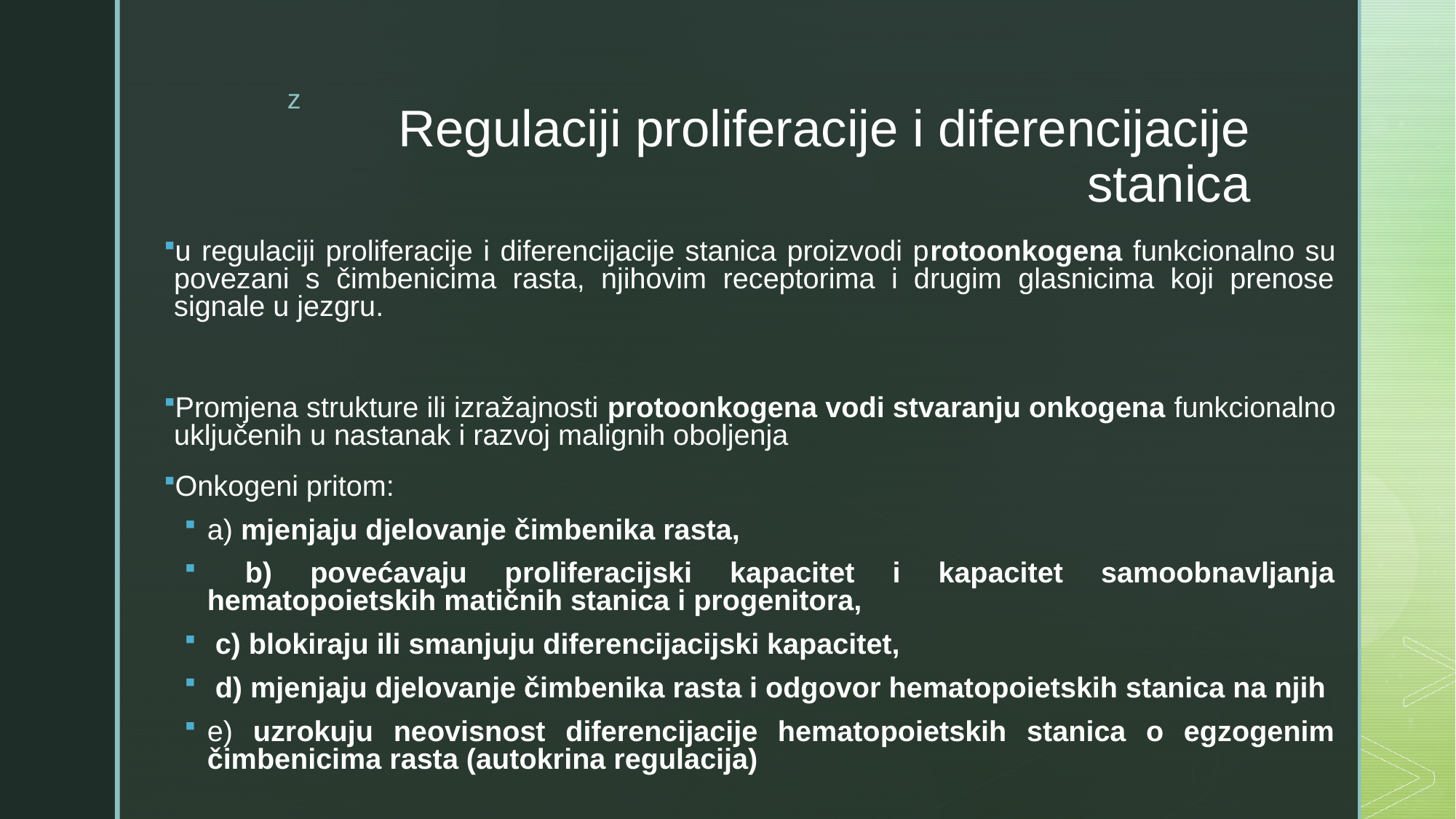

# Regulaciji proliferacije i diferencijacije stanica
u regulaciji proliferacije i diferencijacije stanica proizvodi protoonkogena funkcionalno su povezani s čimbenicima rasta, njihovim receptorima i drugim glasnicima koji prenose signale u jezgru.

Promjena strukture ili izražajnosti protoonkogena vodi stvaranju onkogena funkcionalno uključenih u nastanak i razvoj malignih oboljenja
Onkogeni pritom:
a) mjenjaju djelovanje čimbenika rasta,
 b) povećavaju proliferacijski kapacitet i kapacitet samoobnavljanja hematopoietskih matičnih stanica i progenitora,
 c) blokiraju ili smanjuju diferencijacijski kapacitet,
 d) mjenjaju djelovanje čimbenika rasta i odgovor hematopoietskih stanica na njih
e) uzrokuju neovisnost diferencijacije hematopoietskih stanica o egzogenim čimbenicima rasta (autokrina regulacija)